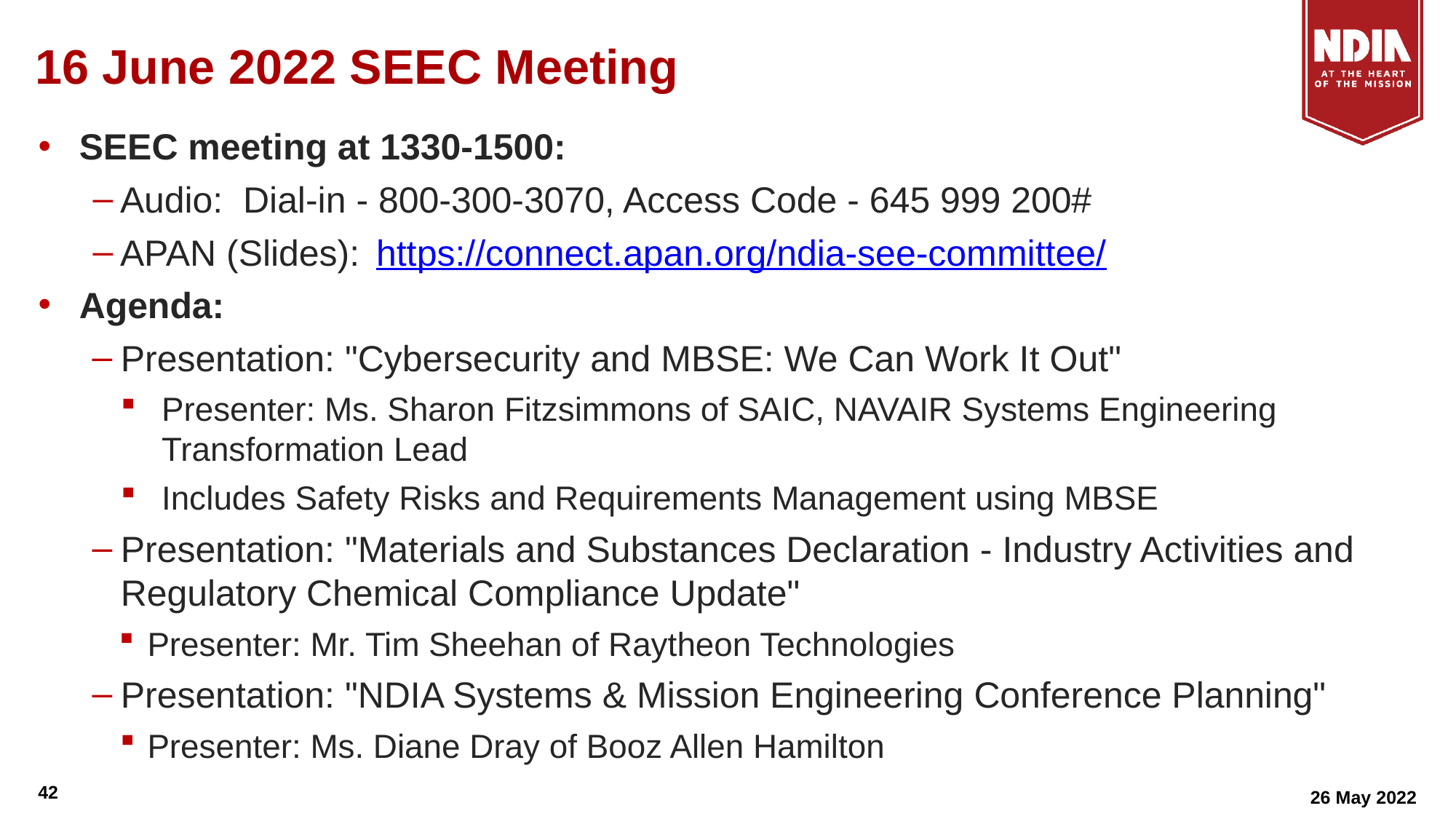

# 16 June 2022 SEEC Meeting
SEEC meeting at 1330-1500:
Audio:  Dial-in - 800-300-3070, Access Code - 645 999 200#
APAN (Slides):  https://connect.apan.org/ndia-see-committee/
Agenda:
Presentation: "Cybersecurity and MBSE: We Can Work It Out"
Presenter: Ms. Sharon Fitzsimmons of SAIC, NAVAIR Systems Engineering Transformation Lead
Includes Safety Risks and Requirements Management using MBSE
Presentation: "Materials and Substances Declaration - Industry Activities and Regulatory Chemical Compliance Update"
Presenter: Mr. Tim Sheehan of Raytheon Technologies
Presentation: "NDIA Systems & Mission Engineering Conference Planning"
Presenter: Ms. Diane Dray of Booz Allen Hamilton
42
26 May 2022